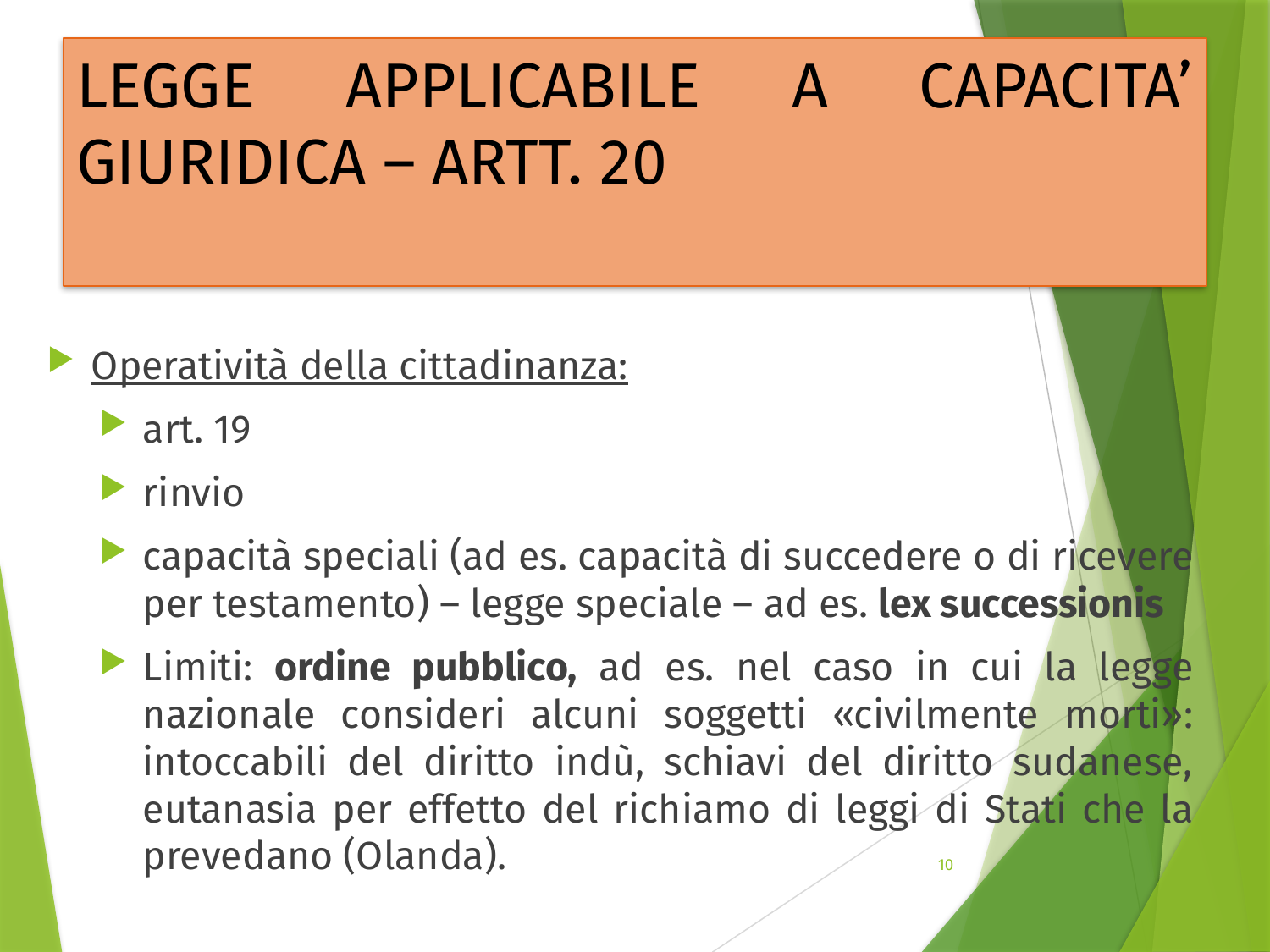

# LEGGE APPLICABILE A CAPACITA’ GIURIDICA – ARTT. 20
Operatività della cittadinanza:
art. 19
rinvio
capacità speciali (ad es. capacità di succedere o di ricevere per testamento) – legge speciale – ad es. lex successionis
Limiti: ordine pubblico, ad es. nel caso in cui la legge nazionale consideri alcuni soggetti «civilmente morti»: intoccabili del diritto indù, schiavi del diritto sudanese, eutanasia per effetto del richiamo di leggi di Stati che la prevedano (Olanda).

10